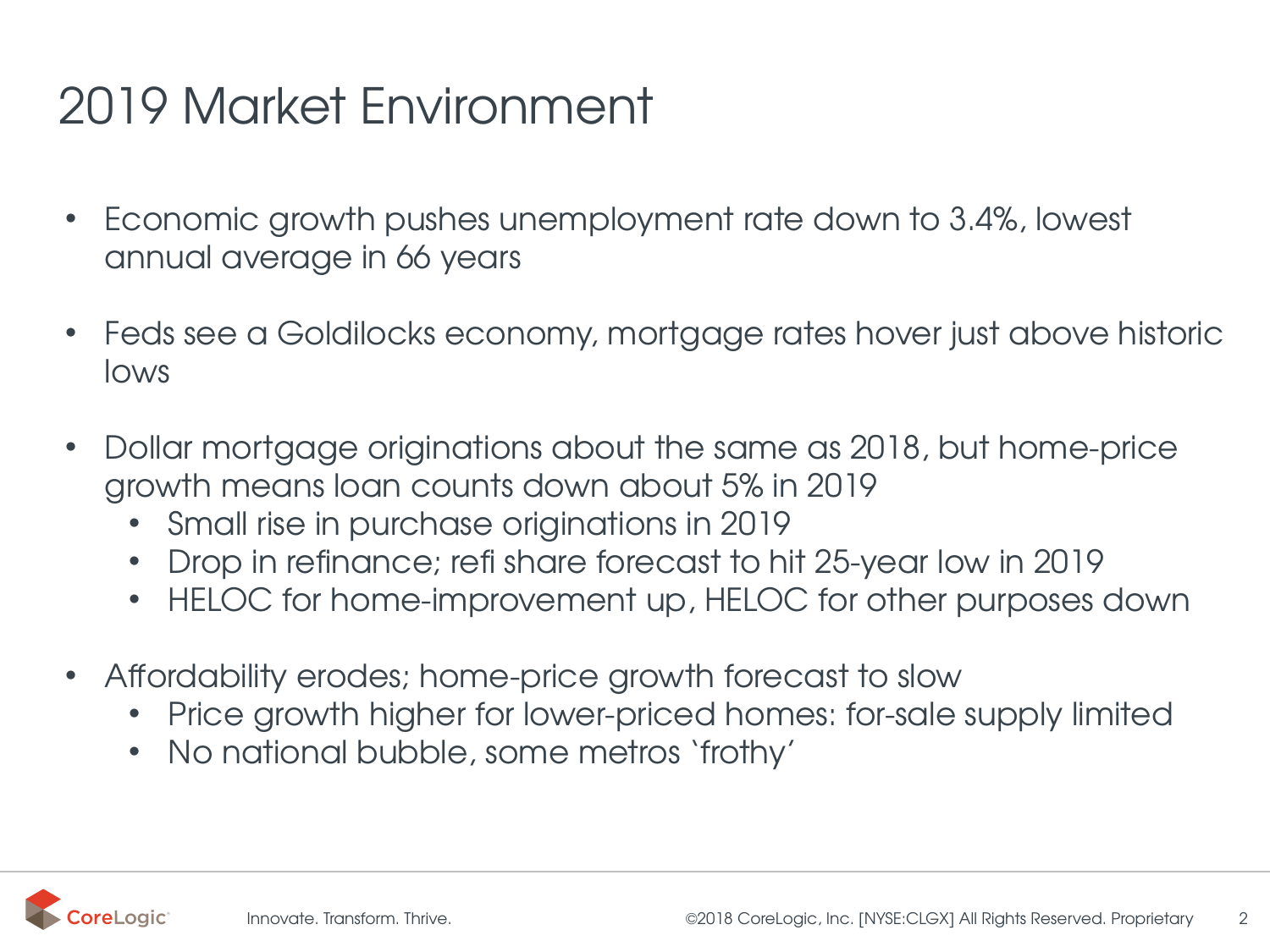

# 2019 Market Environment
Economic growth pushes unemployment rate down to 3.4%, lowest annual average in 66 years

Feds see a Goldilocks economy, mortgage rates hover just above historic lows

Dollar mortgage originations about the same as 2018, but home-price growth means loan counts down about 5% in 2019
Small rise in purchase originations in 2019
Drop in refinance; refi share forecast to hit 25-year low in 2019
HELOC for home-improvement up, HELOC for other purposes down

Affordability erodes; home-price growth forecast to slow
Price growth higher for lower-priced homes: for-sale supply limited
No national bubble, some metros ‘frothy’

2